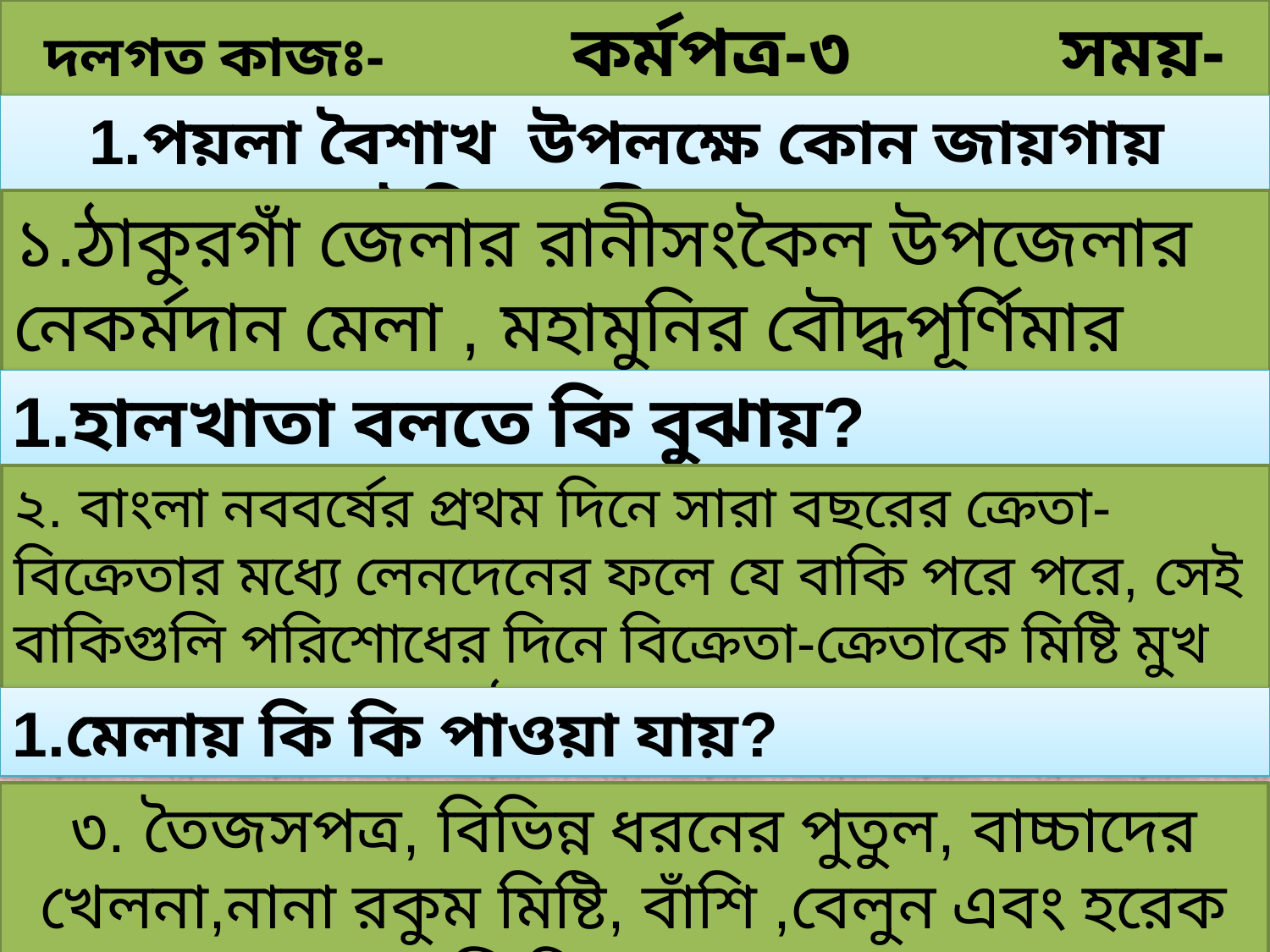

দলগত কাজঃ-		 কর্মপত্র-৩ 		সময়- ০৭  মিনিট
পয়লা বৈশাখ  উপলক্ষে কোন জায়গায়  ঐতিহ্যবাহী মেলা হয়?
১.ঠাকুরগাঁ জেলার রানীসংকৈল উপজেলার নেকর্মদান মেলা , মহামুনির বৌদ্ধপূর্ণিমার মেলা ও রমনা বটমুল মেলা।
হালখাতা বলতে কি বুঝায়?
২. বাংলা নববর্ষের প্রথম দিনে সারা বছরের ক্রেতা-বিক্রেতার মধ্যে লেনদেনের ফলে যে বাকি পরে পরে, সেই বাকিগুলি পরিশোধের দিনে বিক্রেতা-ক্রেতাকে মিষ্টি মুখ করার মাধ্যমে যে অনুষ্ঠান করা হয় ।
মেলায় কি কি পাওয়া যায়?
৩. তৈজসপত্র, বিভিন্ন ধরনের পুতুল, বাচ্চাদের খেলনা,নানা রকুম মিষ্টি, বাঁশি ,বেলুন এবং হরেক রকন জিনিস পাওয়া যায়।